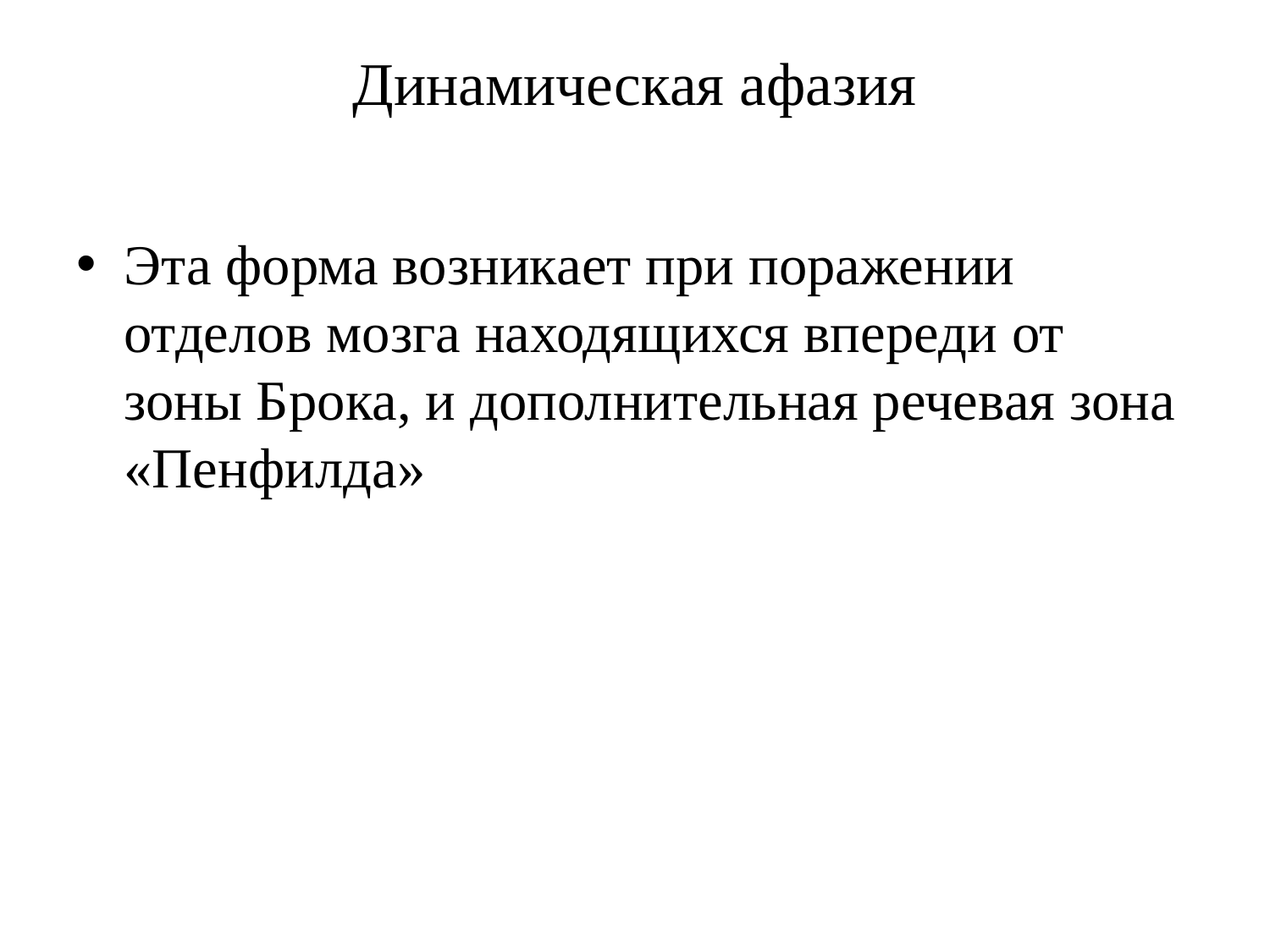

# Динамическая афазия
Эта форма возникает при поражении отделов мозга находящихся впереди от зоны Брока, и дополнительная речевая зона «Пенфилда»